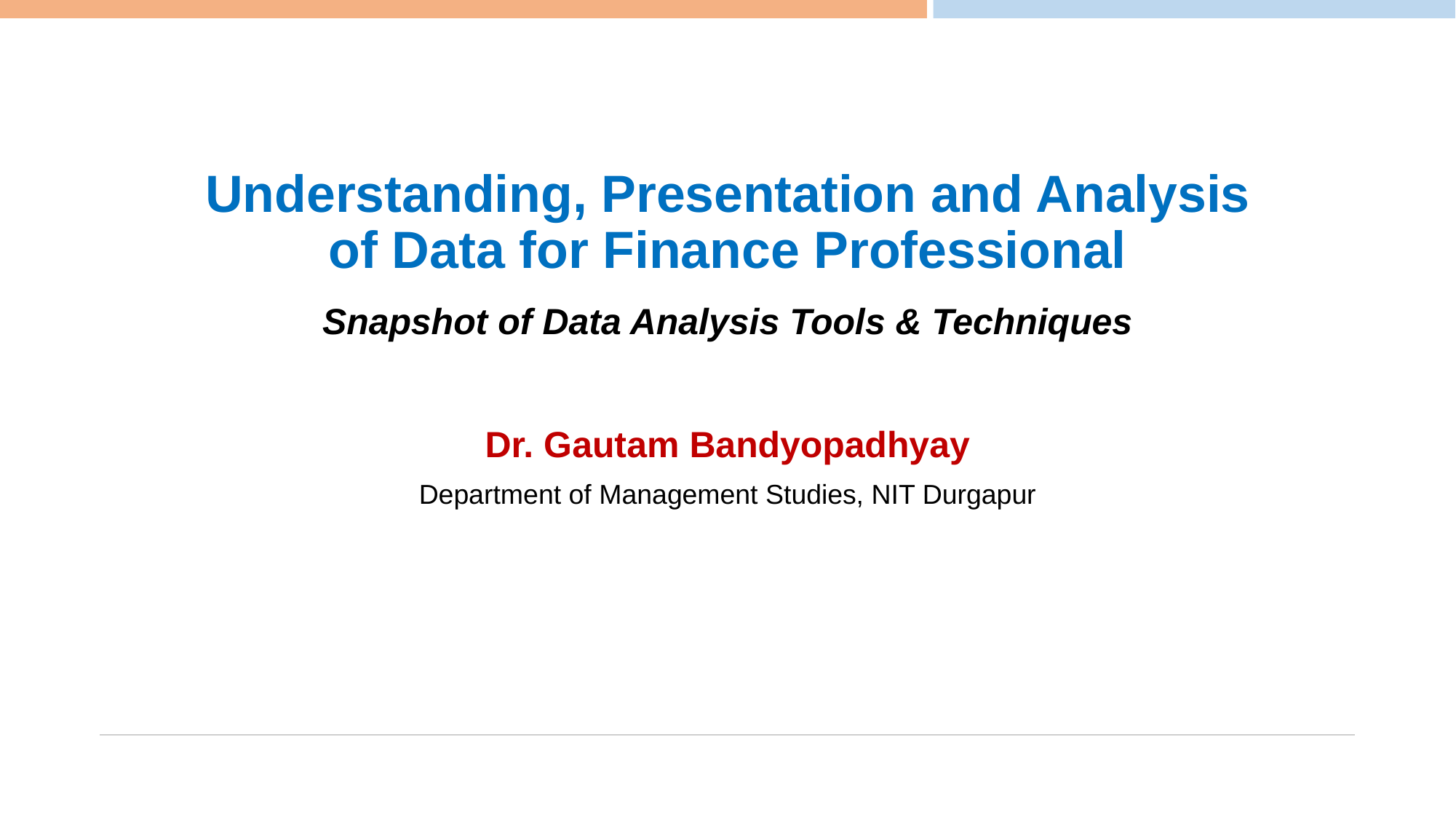

# Understanding, Presentation and Analysis of Data for Finance Professional
Snapshot of Data Analysis Tools & Techniques
Dr. Gautam Bandyopadhyay
Department of Management Studies, NIT Durgapur